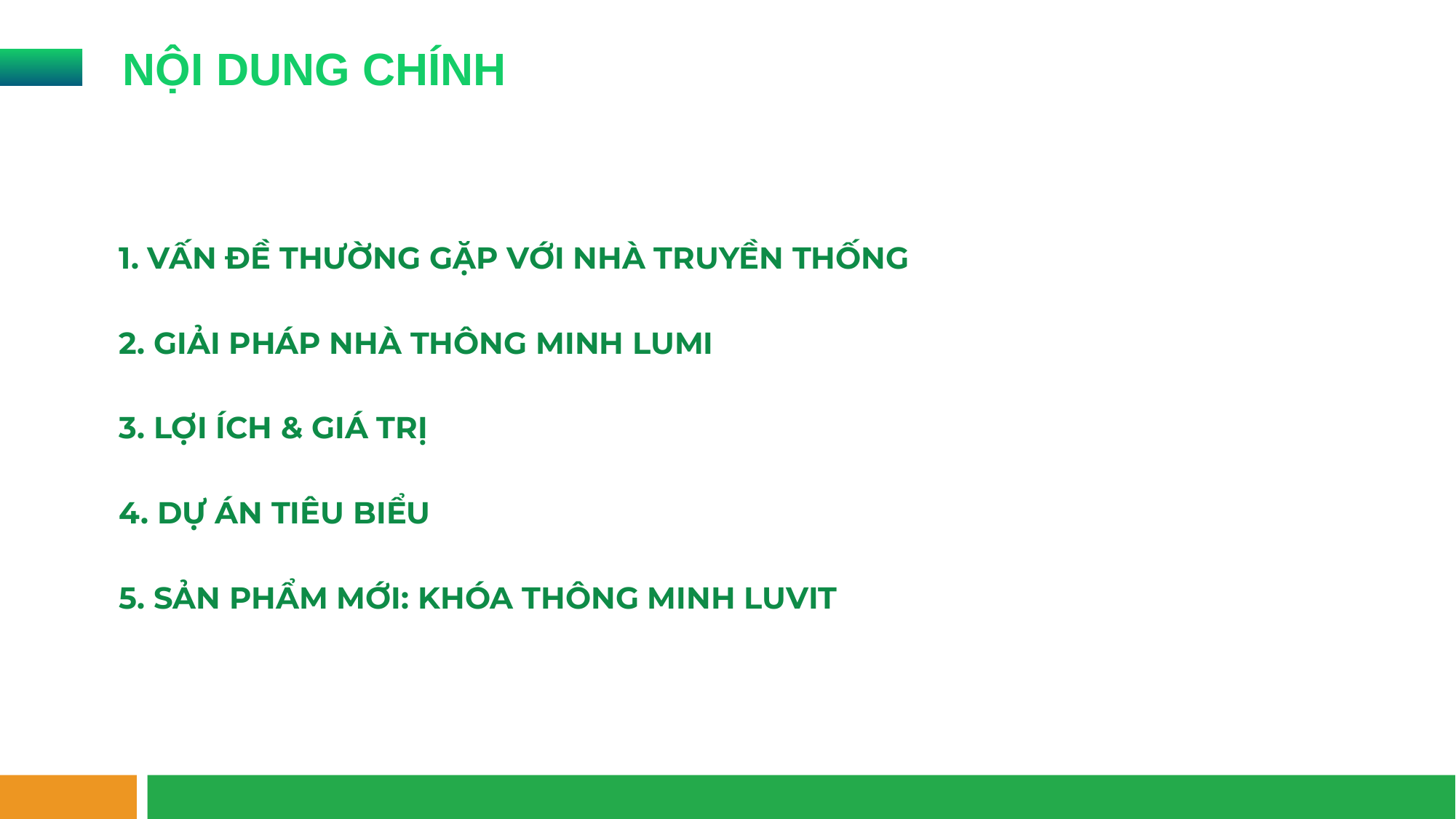

NỘI DUNG CHÍNH

1. VẤN ĐỀ THƯỜNG GẶP VỚI NHÀ TRUYỀN THỐNG

2. GIẢI PHÁP NHÀ THÔNG MINH LUMI

3. LỢI ÍCH & GIÁ TRỊ

4. DỰ ÁN TIÊU BIỂU

5. SẢN PHẨM MỚI: KHÓA THÔNG MINH LUVIT

Khi ra ngoài đường
Nhưng bạn vẫn lo lắng không biết
đã tắt hết các thiết bị chưa?